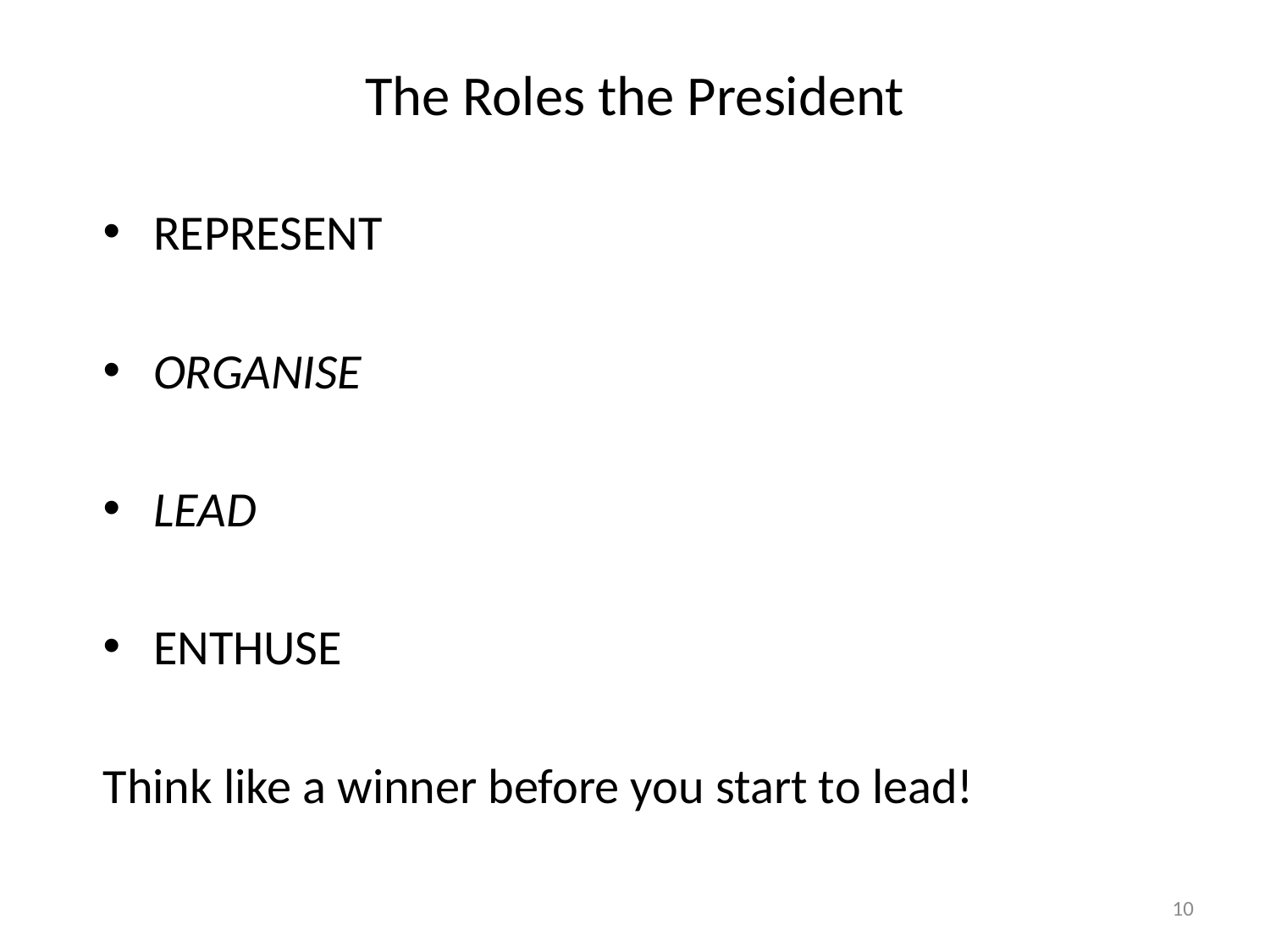

# The Roles the President
REPRESENT

ORGANISE

LEAD

ENTHUSE

Think like a winner before you start to lead!

10